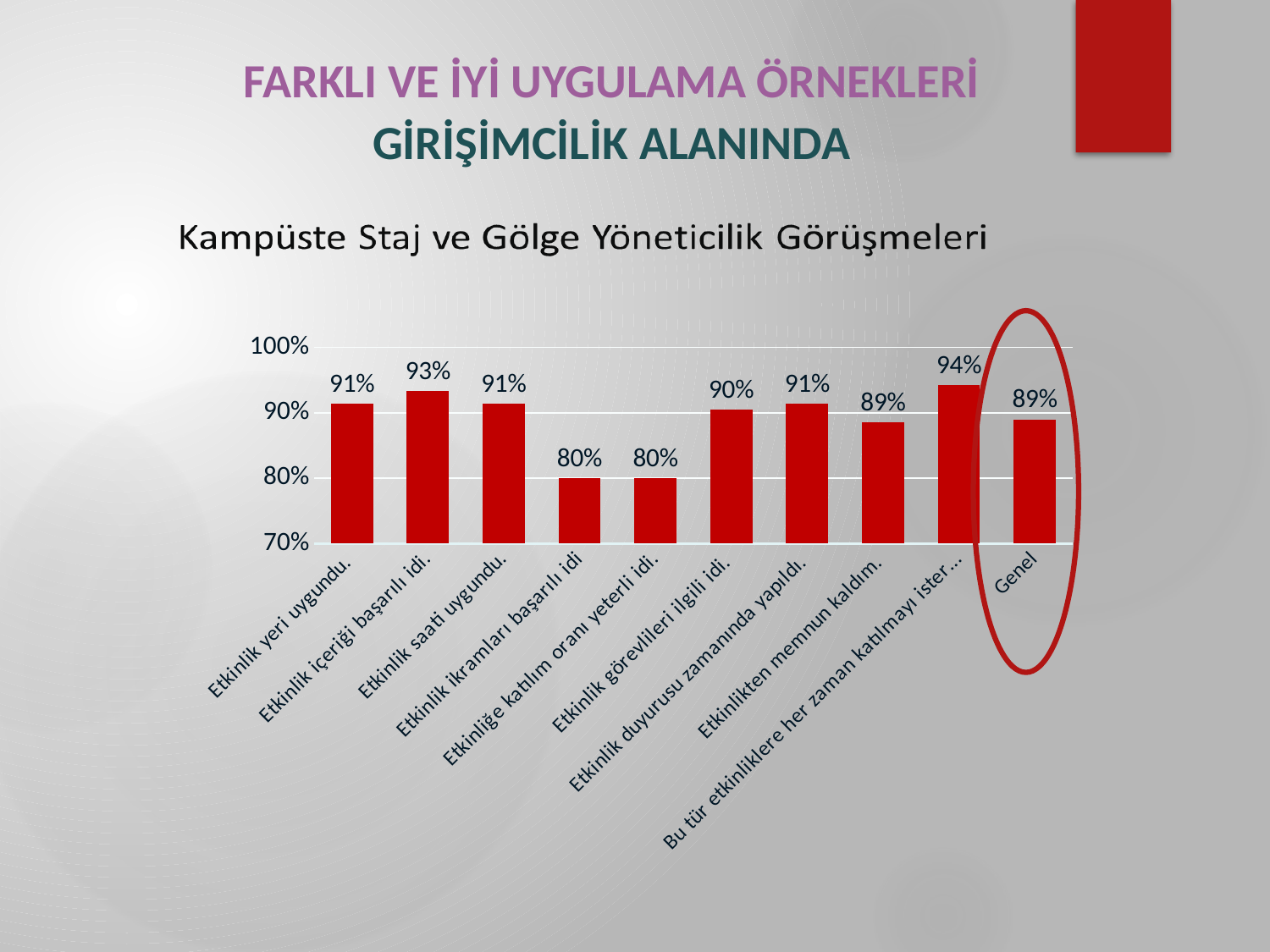

22
FARKLI VE İYİ UYGULAMA ÖRNEKLERİ
GİRİŞİMCİLİK ALANINDA

### Chart

| Category |  |
|---|---|
| Etkinlik yeri uygundu.  | 0.9142857142857143 |
| Etkinlik içeriği başarılı idi. | 0.9333333333333333 |
| Etkinlik saati uygundu. | 0.9142857142857143 |
| Etkinlik ikramları başarılı idi | 0.8 |
| Etkinliğe katılım oranı yeterli idi. | 0.8 |
| Etkinlik görevlileri ilgili idi.  | 0.9047619047619048 |
| Etkinlik duyurusu zamanında yapıldı.  | 0.9142857142857143 |
| Etkinlikten memnun kaldım.  | 0.8857142857142858 |
| Bu tür etkinliklere her zaman katılmayı isterim.  | 0.9428571428571428 |
| Genel | 0.8899470899470899 |